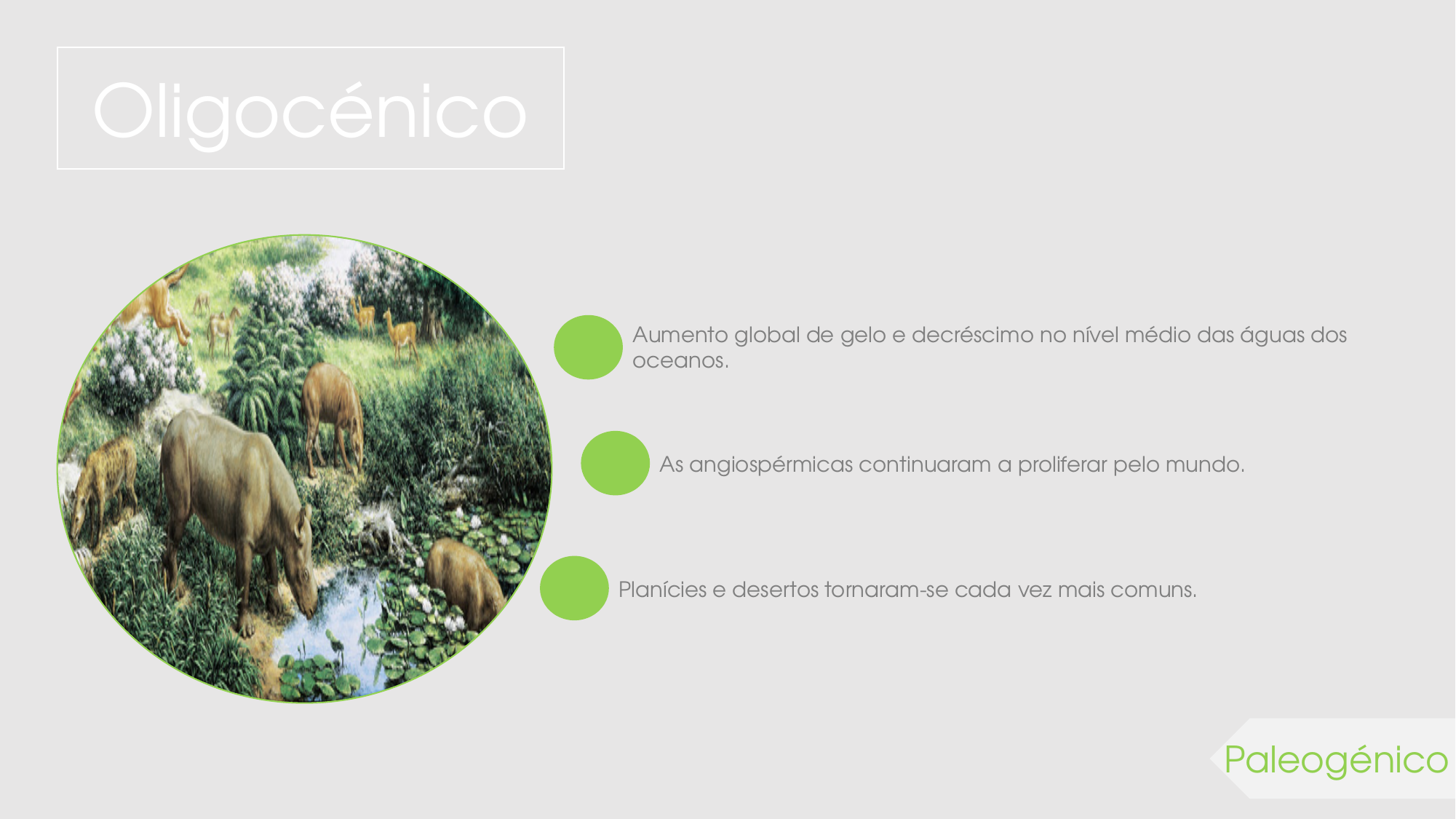

Oligocénico

Aumento global de gelo e decréscimo no nível médio das águas dos oceanos.

As angiospérmicas continuaram a proliferar pelo mundo.

Planícies e desertos tornaram-se cada vez mais comuns.

Paleogénico